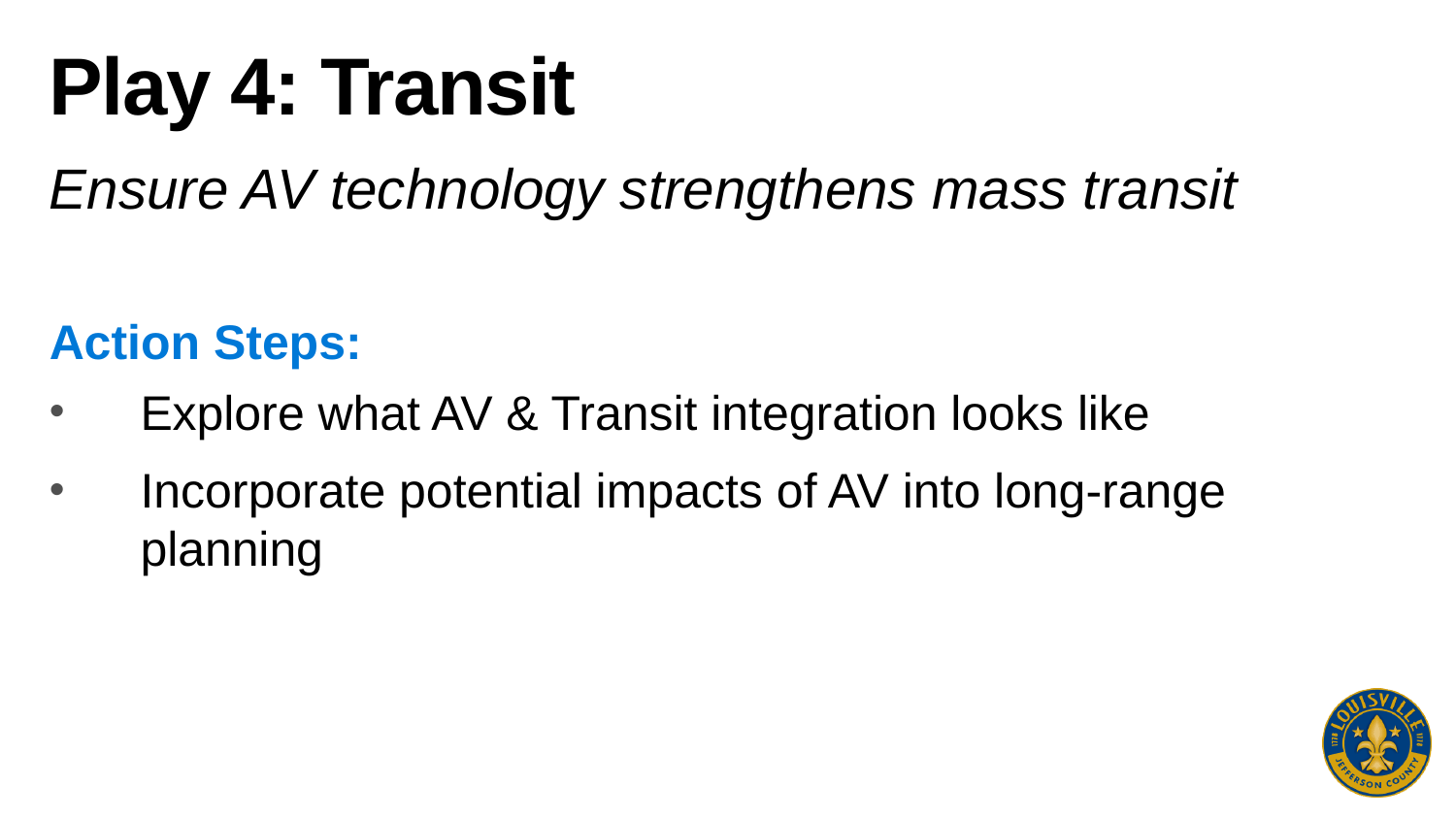

# Play 4: Transit
Ensure AV technology strengthens mass transit

Action Steps:
Explore what AV & Transit integration looks like
Incorporate potential impacts of AV into long-range planning